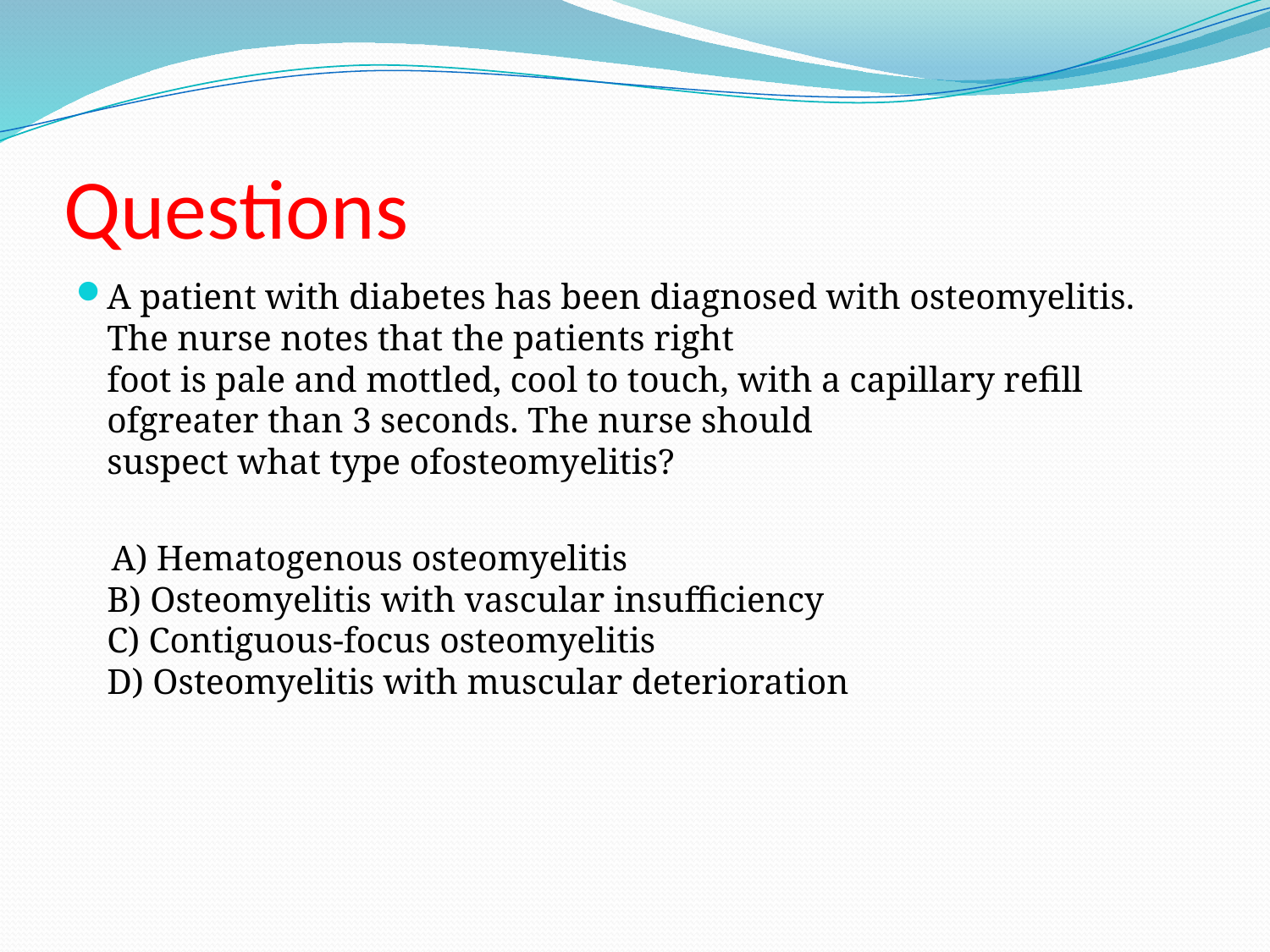

# Questions
A patient with diabetes has been diagnosed with osteomyelitis. The nurse notes that the patients right
foot is pale and mottled, cool to touch, with a capillary refill ofgreater than 3 seconds. The nurse should
suspect what type ofosteomyelitis?

    A) Hematogenous osteomyelitis
B) Osteomyelitis with vascular insufficiency
C) Contiguous-focus osteomyelitis
D) Osteomyelitis with muscular deterioration